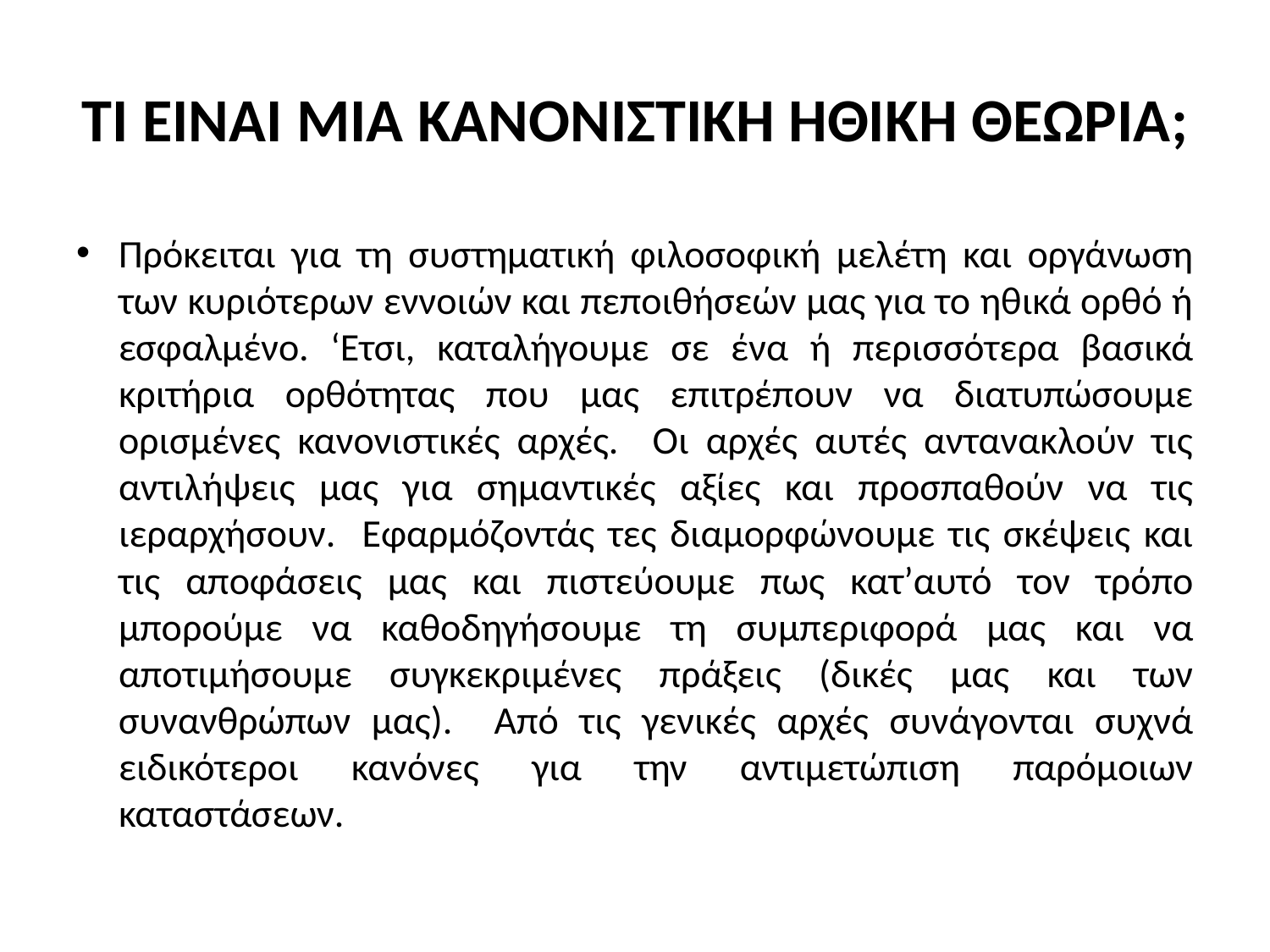

# TΙ ΕΙΝΑΙ ΜΙΑ ΚΑΝΟΝΙΣΤΙΚΗ ΗΘΙΚΗ ΘΕΩΡΙΑ;
Πρόκειται για τη συστηματική φιλοσοφική μελέτη και οργάνωση των κυριότερων εννοιών και πεποιθήσεών μας για το ηθικά ορθό ή εσφαλμένο. ‘Ετσι, καταλήγουμε σε ένα ή περισσότερα βασικά κριτήρια ορθότητας που μας επιτρέπουν να διατυπώσουμε ορισμένες κανονιστικές αρχές.  Οι αρχές αυτές αντανακλούν τις αντιλήψεις μας για σημαντικές αξίες και προσπαθούν να τις ιεραρχήσουν.  Εφαρμόζοντάς τες διαμορφώνουμε τις σκέψεις και τις αποφάσεις μας και πιστεύουμε πως κατ’αυτό τον τρόπο μπορούμε να καθοδηγήσουμε τη συμπεριφορά μας και να αποτιμήσουμε συγκεκριμένες πράξεις (δικές μας και των συνανθρώπων μας).  Από τις γενικές αρχές συνάγονται συχνά ειδικότεροι κανόνες για την αντιμετώπιση παρόμοιων καταστάσεων.